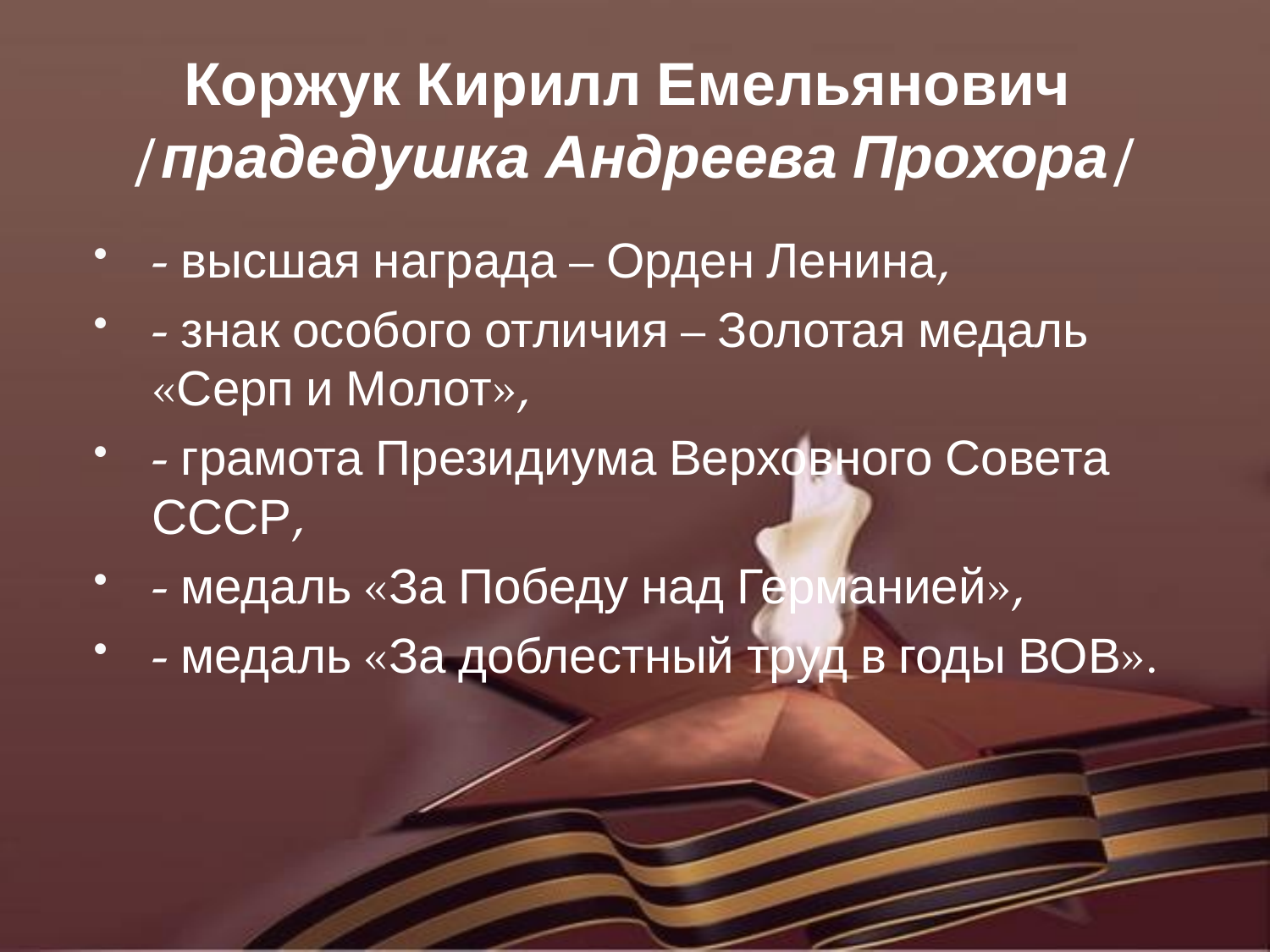

# Коржук Кирилл Емельянович /прадедушка Андреева Прохора/
- высшая награда – Орден Ленина,
- знак особого отличия – Золотая медаль «Серп и Молот»,
- грамота Президиума Верховного Совета СССР,
- медаль «За Победу над Германией»,
- медаль «За доблестный труд в годы ВОВ».